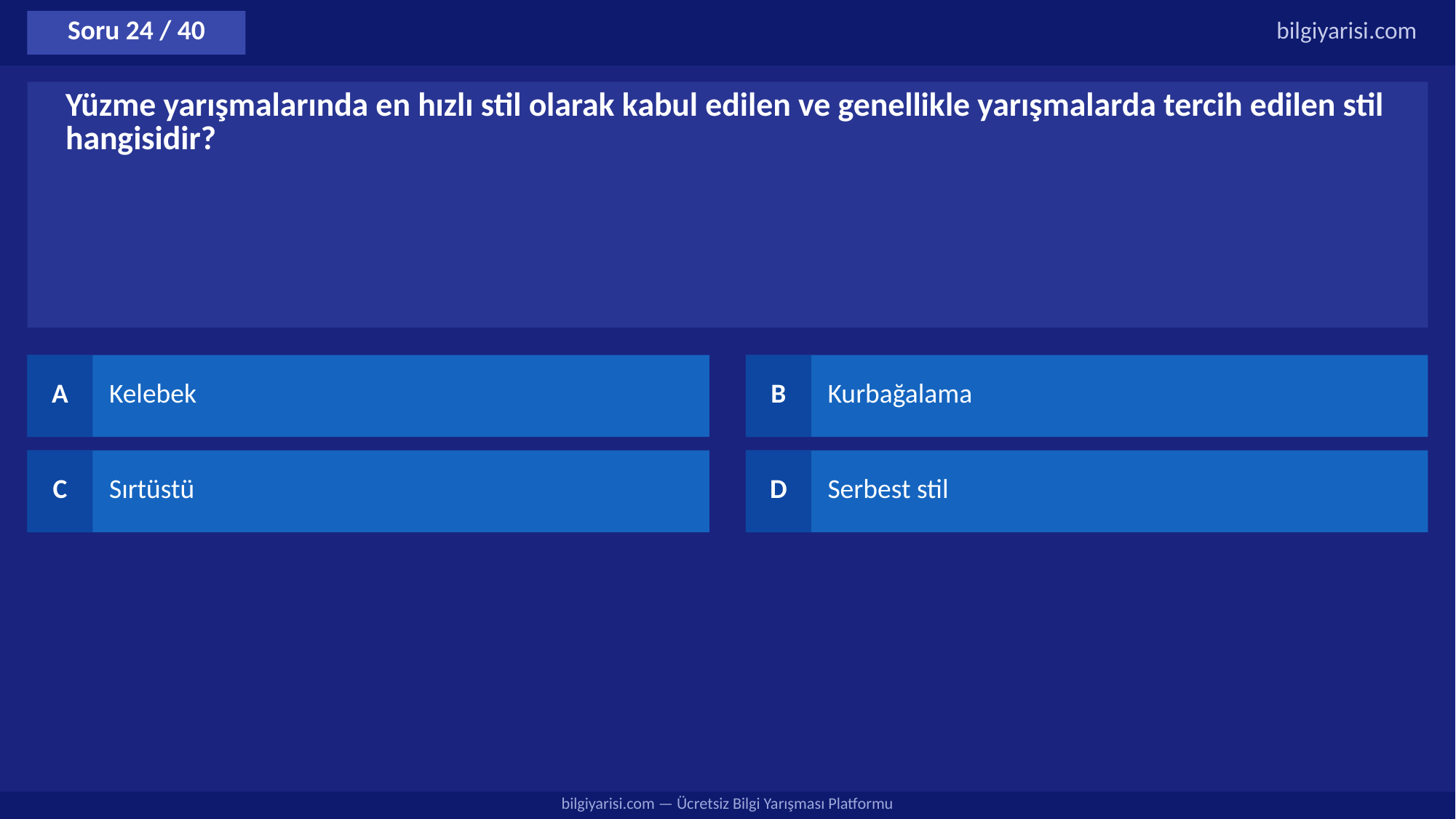

Soru 24 / 40
bilgiyarisi.com

Yüzme yarışmalarında en hızlı stil olarak kabul edilen ve genellikle yarışmalarda tercih edilen stil hangisidir?

A
Kelebek

B
Kurbağalama

C
Sırtüstü

D
Serbest stil
bilgiyarisi.com — Ücretsiz Bilgi Yarışması Platformu